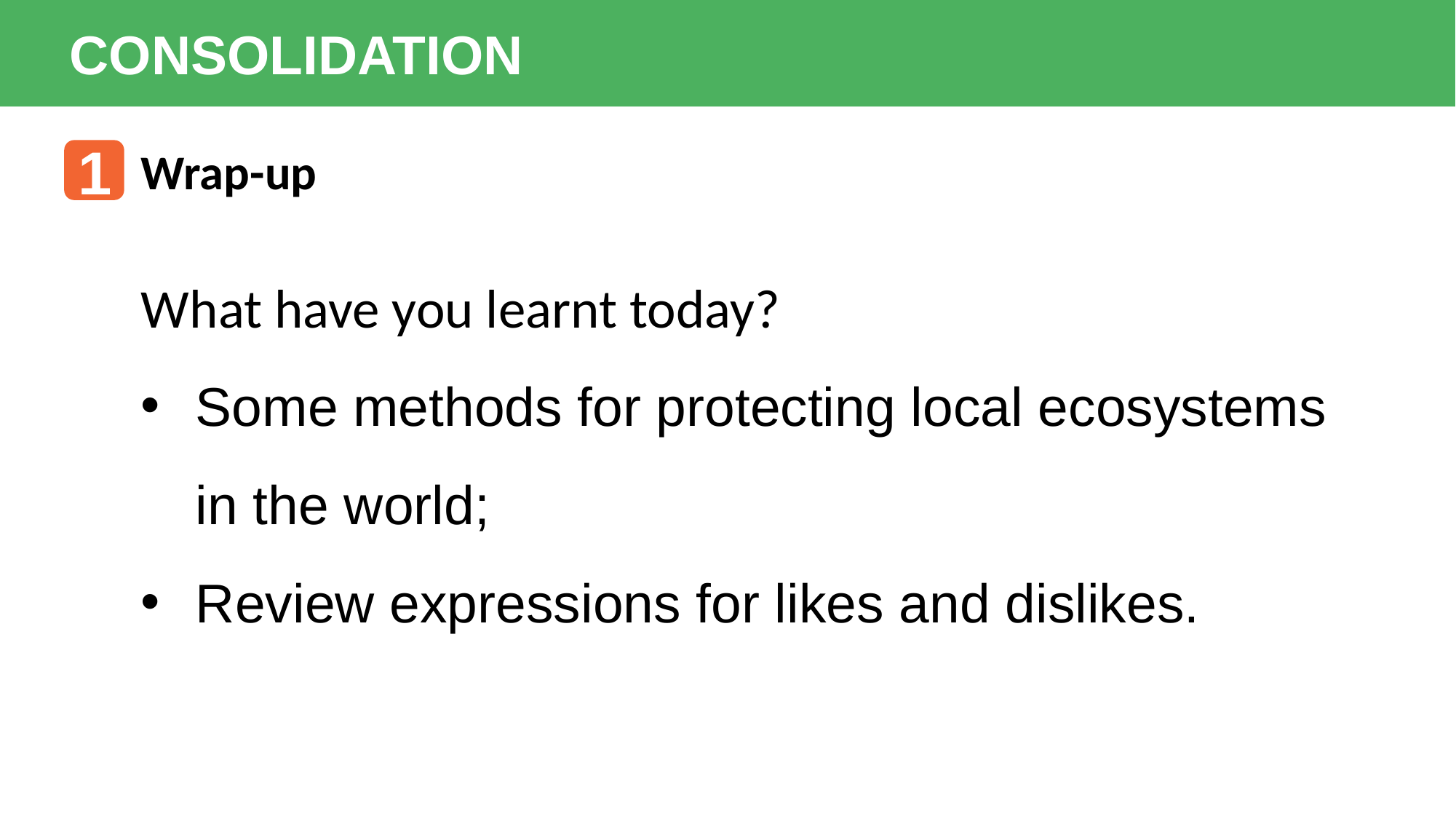

CONSOLIDATION
1
Wrap-up

What have you learnt today?
Some methods for protecting local ecosystems in the world;
Review expressions for likes and dislikes.